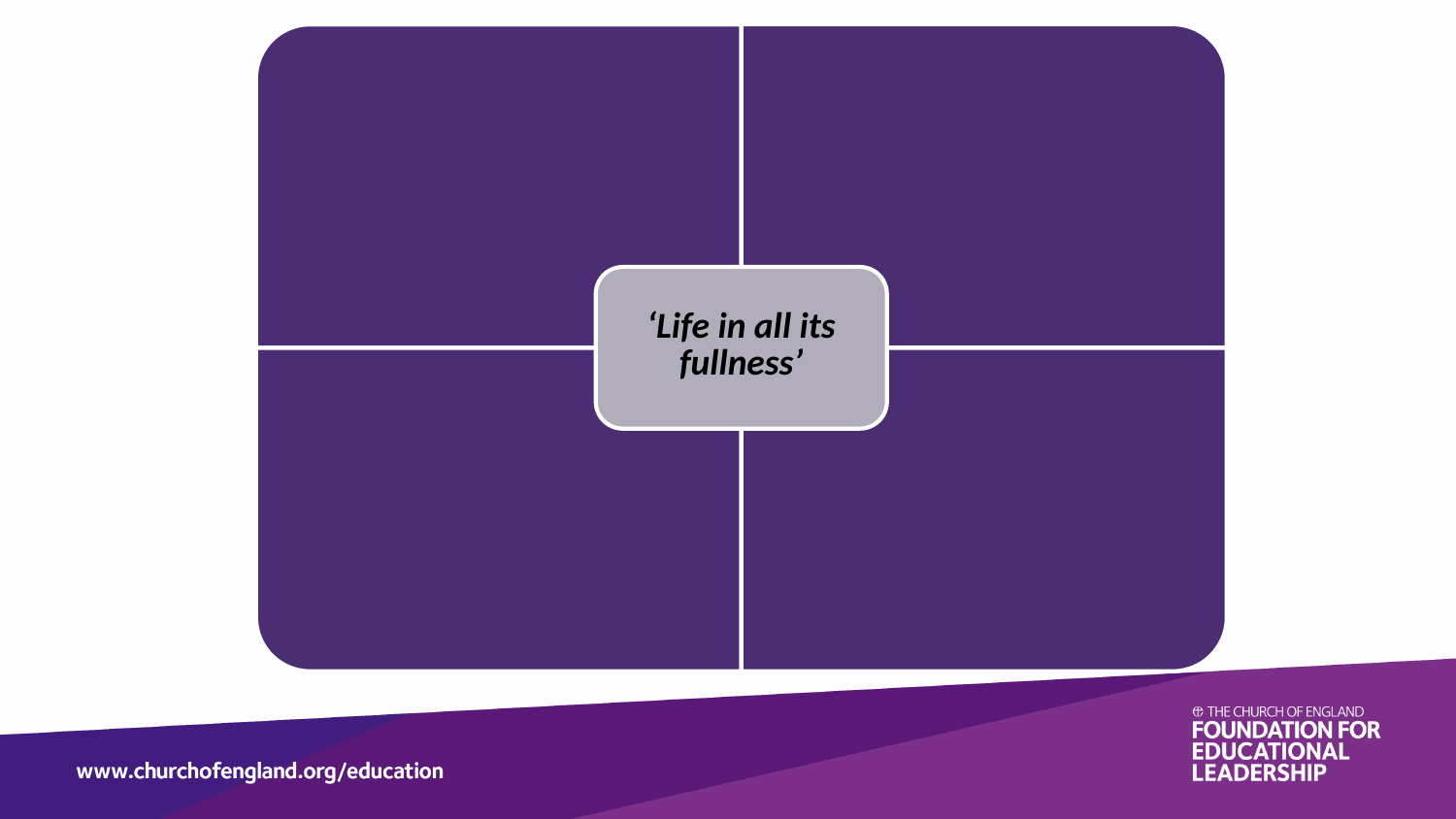

‘Life in all its fullness’
Educating for
Hope and Aspiration